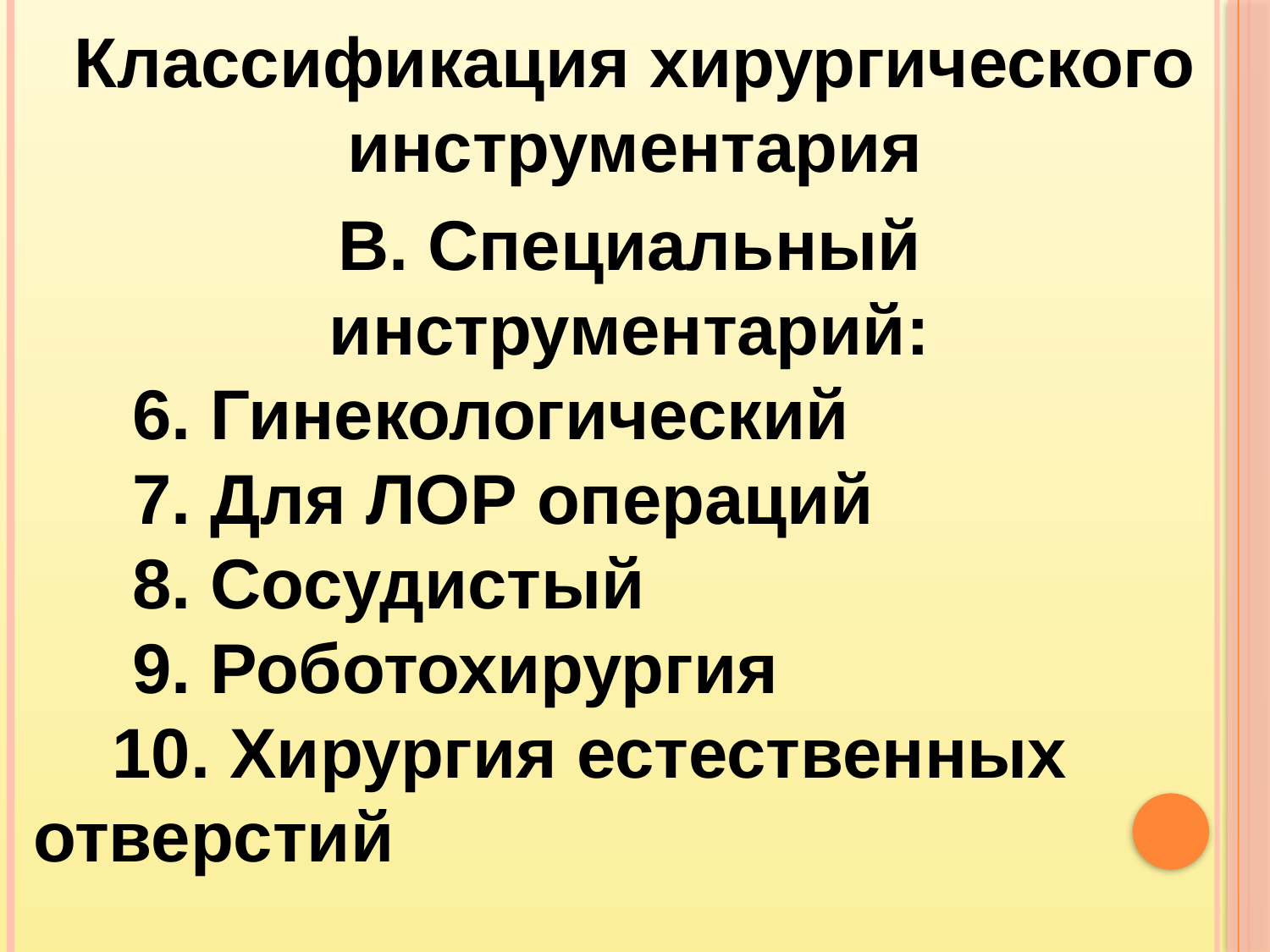

Классификация хирургического инструментария
В. Специальный инструментарий:
     6. Гинекологический
     7. Для ЛОР операций
     8. Сосудистый
     9. Роботохирургия
    10. Хирургия естественных отверстий